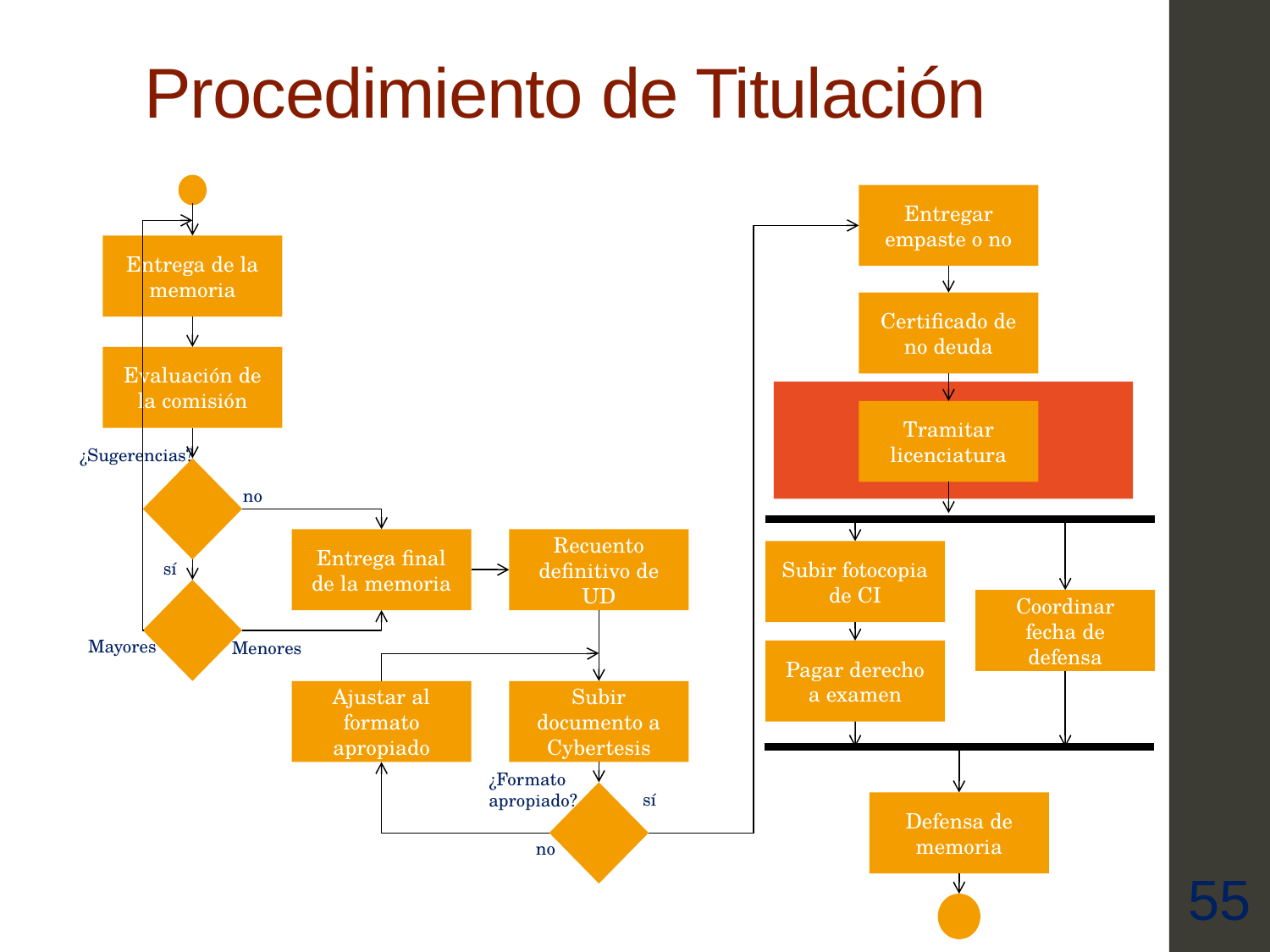

# Procedimiento de Titulación

Entregar empaste o no
Entrega de la memoria
Certificado de no deuda
Evaluación de la comisión

Tramitar licenciatura
¿Sugerencias?

no
Entrega final de la memoria
Recuento definitivo de UD
Subir fotocopia de CI
sí

Coordinar fecha de defensa
Mayores
Menores
Pagar derecho a examen
Ajustar al formato apropiado
Subir documento a Cybertesis
¿Formato apropiado?
sí

Defensa de memoria
no

55